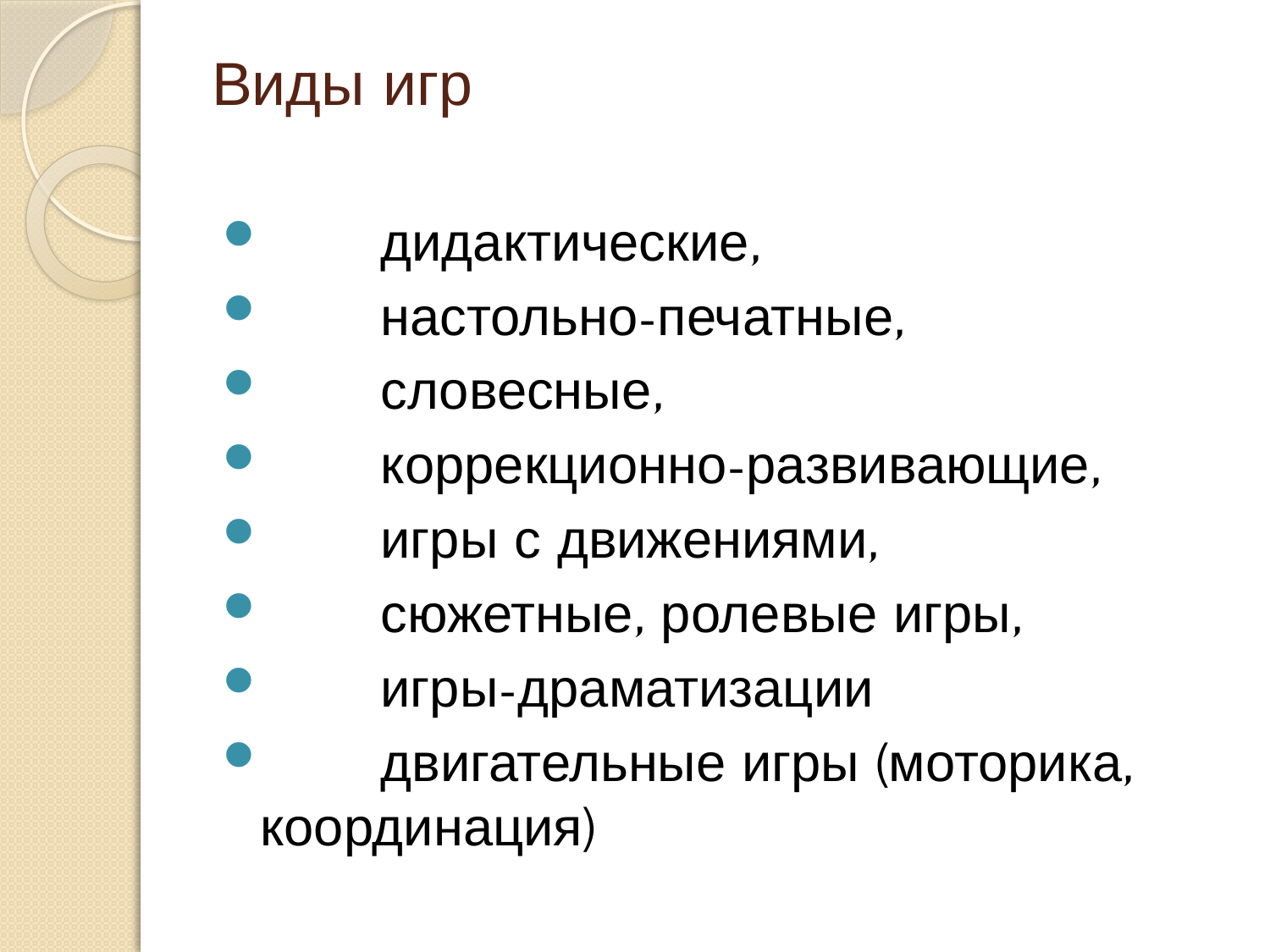

# Виды игр
	дидактические,
	настольно-печатные,
	словесные,
	коррекционно-развивающие,
	игры с движениями,
	сюжетные, ролевые игры,
	игры-драматизации
	двигательные игры (моторика, координация)